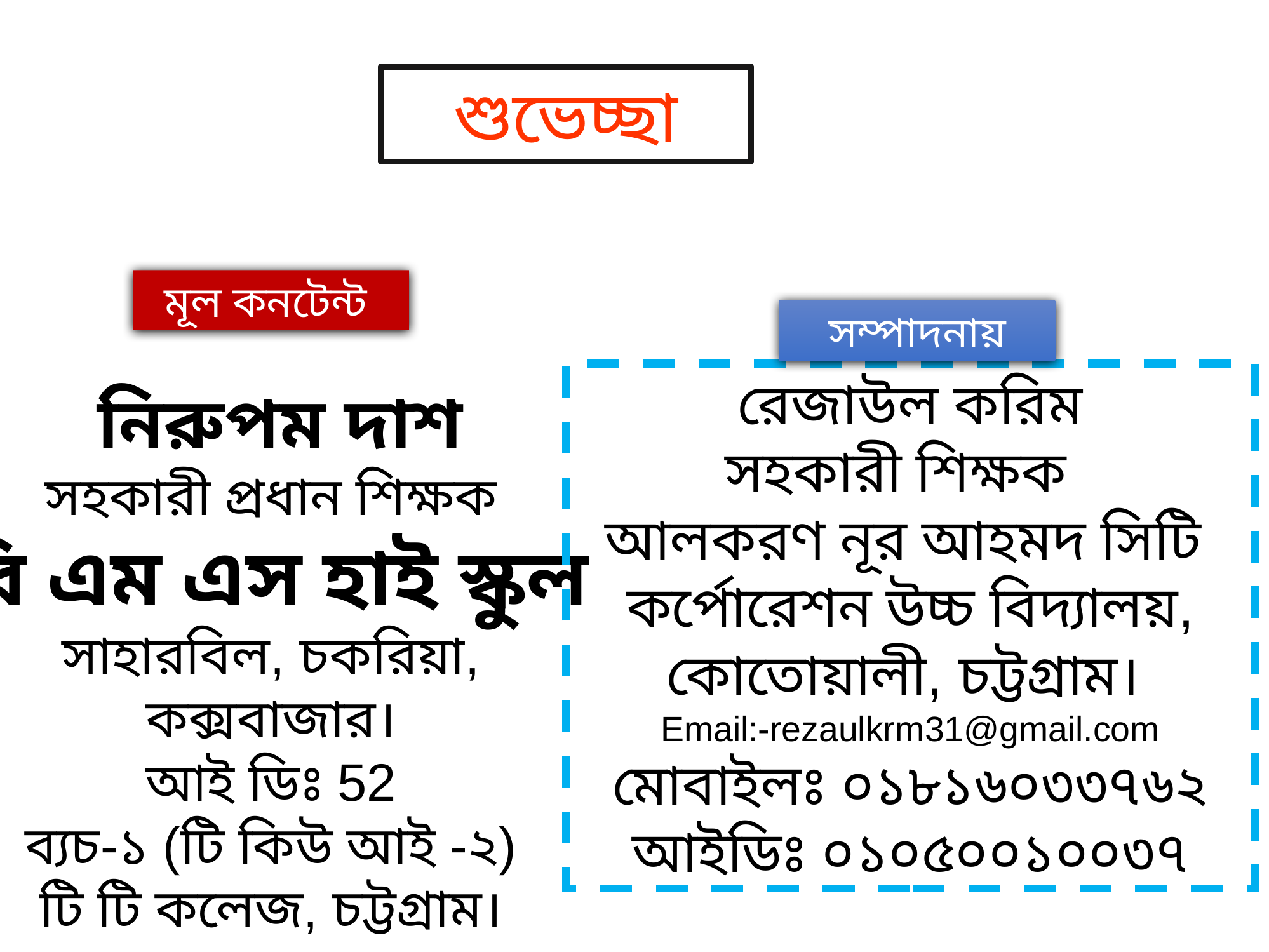

শুভেচ্ছা
মূল কনটেন্ট
সম্পাদনায়
রেজাউল করিম
সহকারী শিক্ষক
আলকরণ নূর আহমদ সিটি
কর্পোরেশন উচ্চ বিদ্যালয়,
কোতোয়ালী, চট্টগ্রাম।
Email:-rezaulkrm31@gmail.com
মোবাইলঃ ০১৮১৬০৩৩৭৬২
আইডিঃ ০১০৫০০১০০৩৭
 নিরুপম দাশ
সহকারী প্রধান শিক্ষক
বি এম এস হাই স্কুল
সাহারবিল, চকরিয়া, কক্সবাজার।
আই ডিঃ 52
ব্যচ-১ (টি কিউ আই -২)
টি টি কলেজ, চট্টগ্রাম।